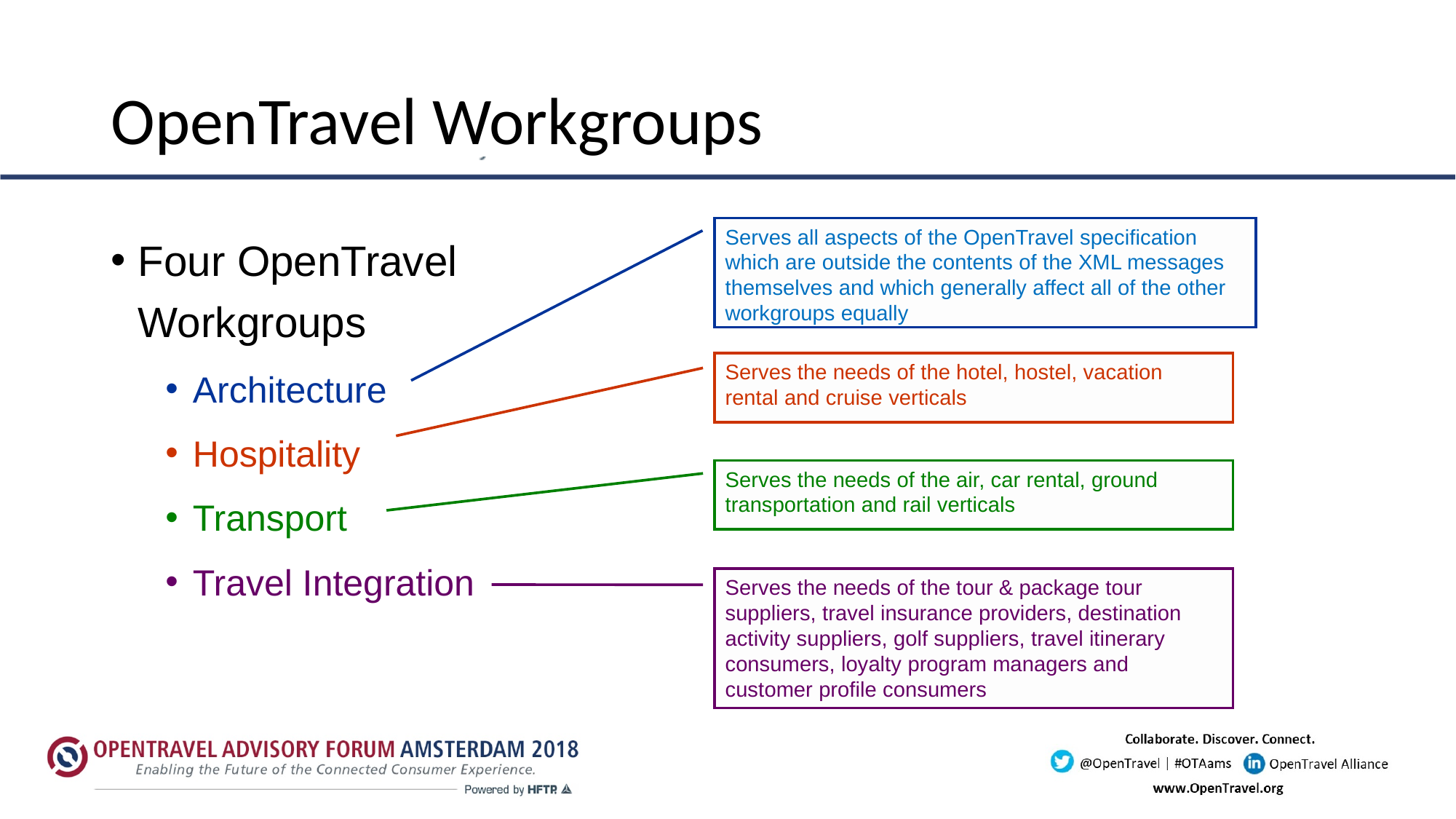

# OpenTravel Workgroups
Four OpenTravel Workgroups
Architecture
Hospitality
Transport
Travel Integration

Serves all aspects of the OpenTravel specification which are outside the contents of the XML messages themselves and which generally affect all of the other workgroups equally
Serves the needs of the hotel, hostel, vacation rental and cruise verticals
Serves the needs of the air, car rental, ground transportation and rail verticals
Serves the needs of the tour & package tour suppliers, travel insurance providers, destination activity suppliers, golf suppliers, travel itinerary consumers, loyalty program managers and customer profile consumers